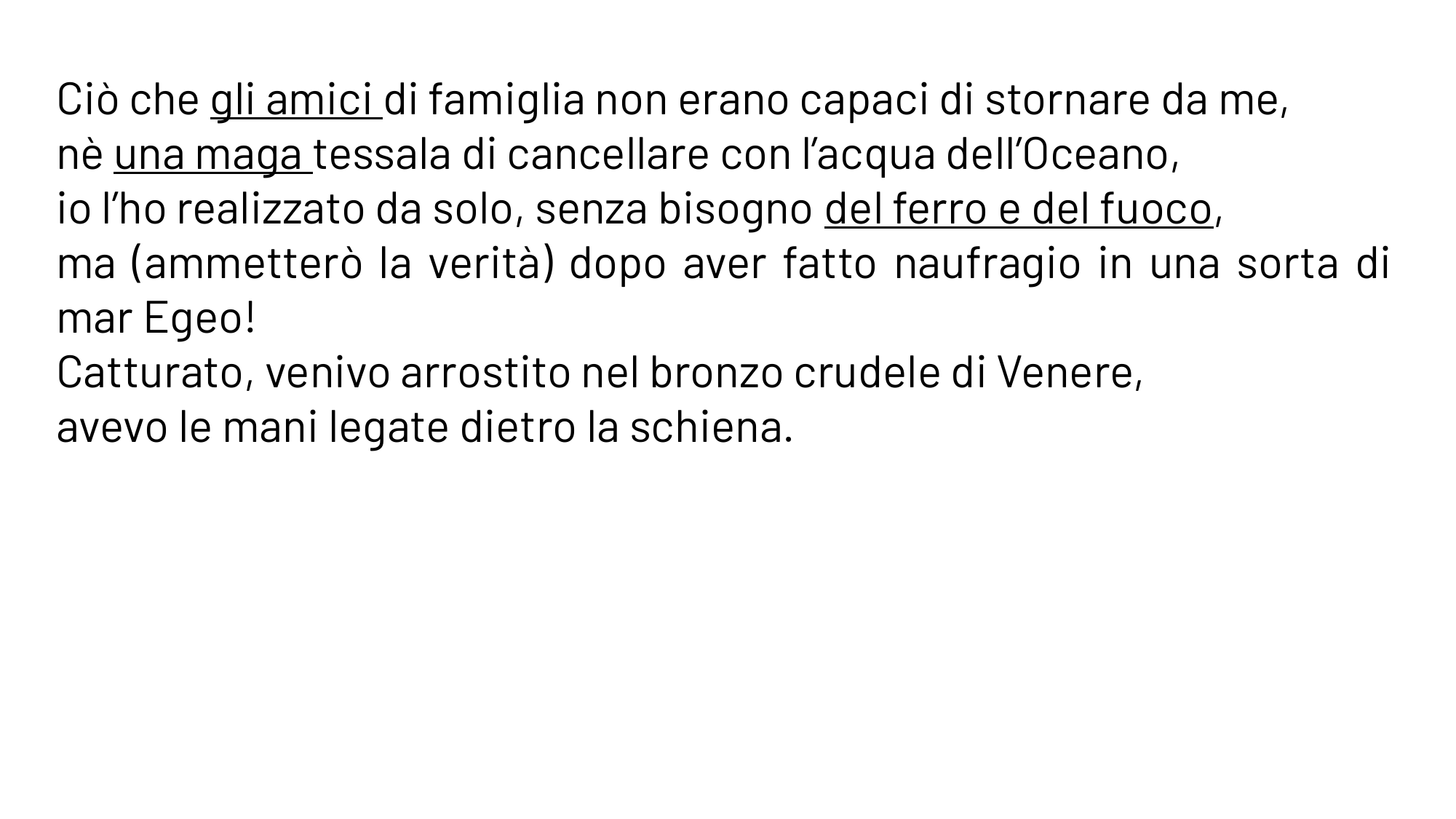

Ciò che gli amici di famiglia non erano capaci di stornare da me,
nè una maga tessala di cancellare con l’acqua dell’Oceano,
io l’ho realizzato da solo, senza bisogno del ferro e del fuoco,
ma (ammetterò la verità) dopo aver fatto naufragio in una sorta di mar Egeo!
Catturato, venivo arrostito nel bronzo crudele di Venere,
avevo le mani legate dietro la schiena.